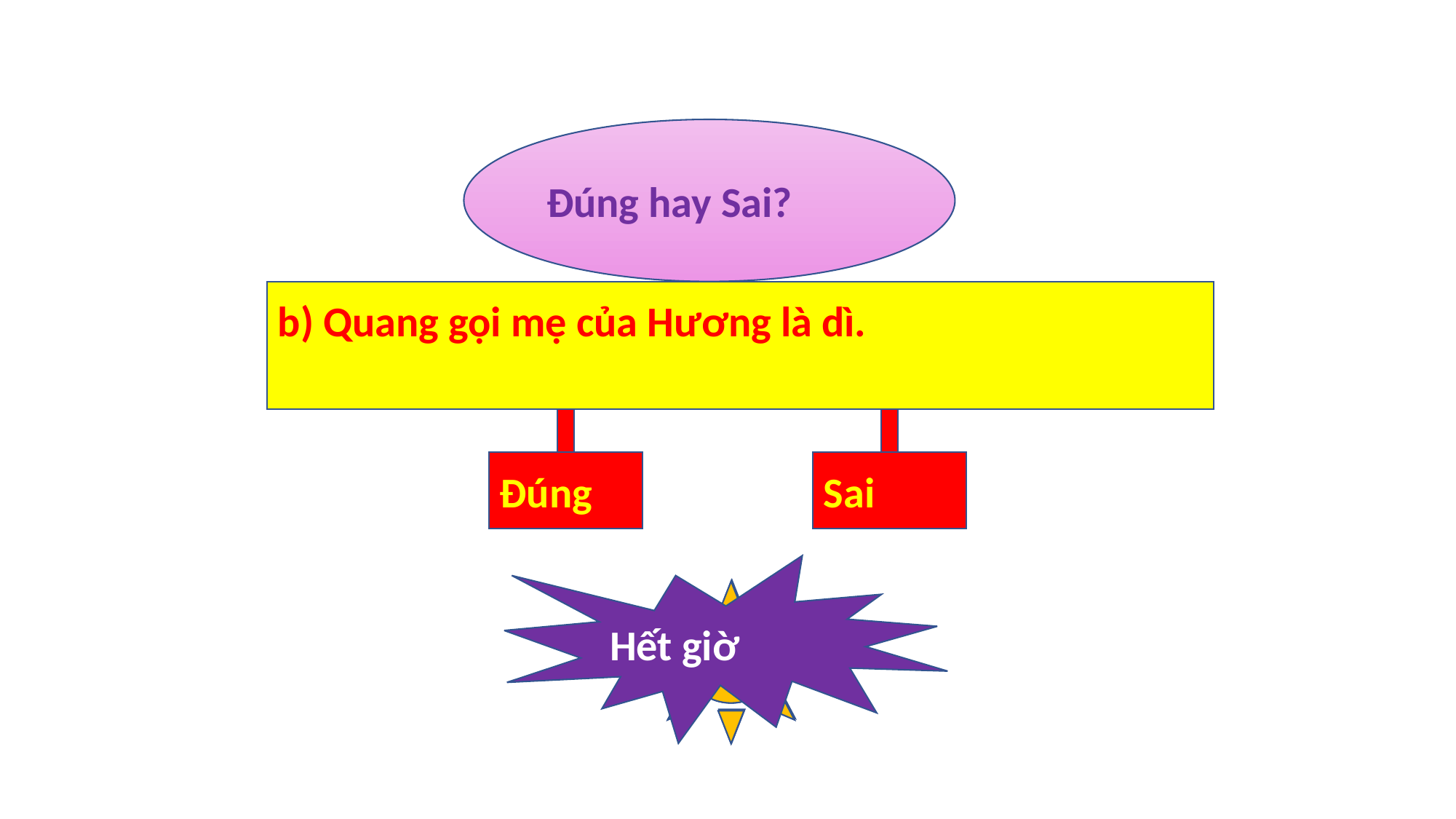

Đúng hay Sai?
b) Quang gọi mẹ của Hương là dì.

Đúng
Sai
Hết giờ
1
2
3